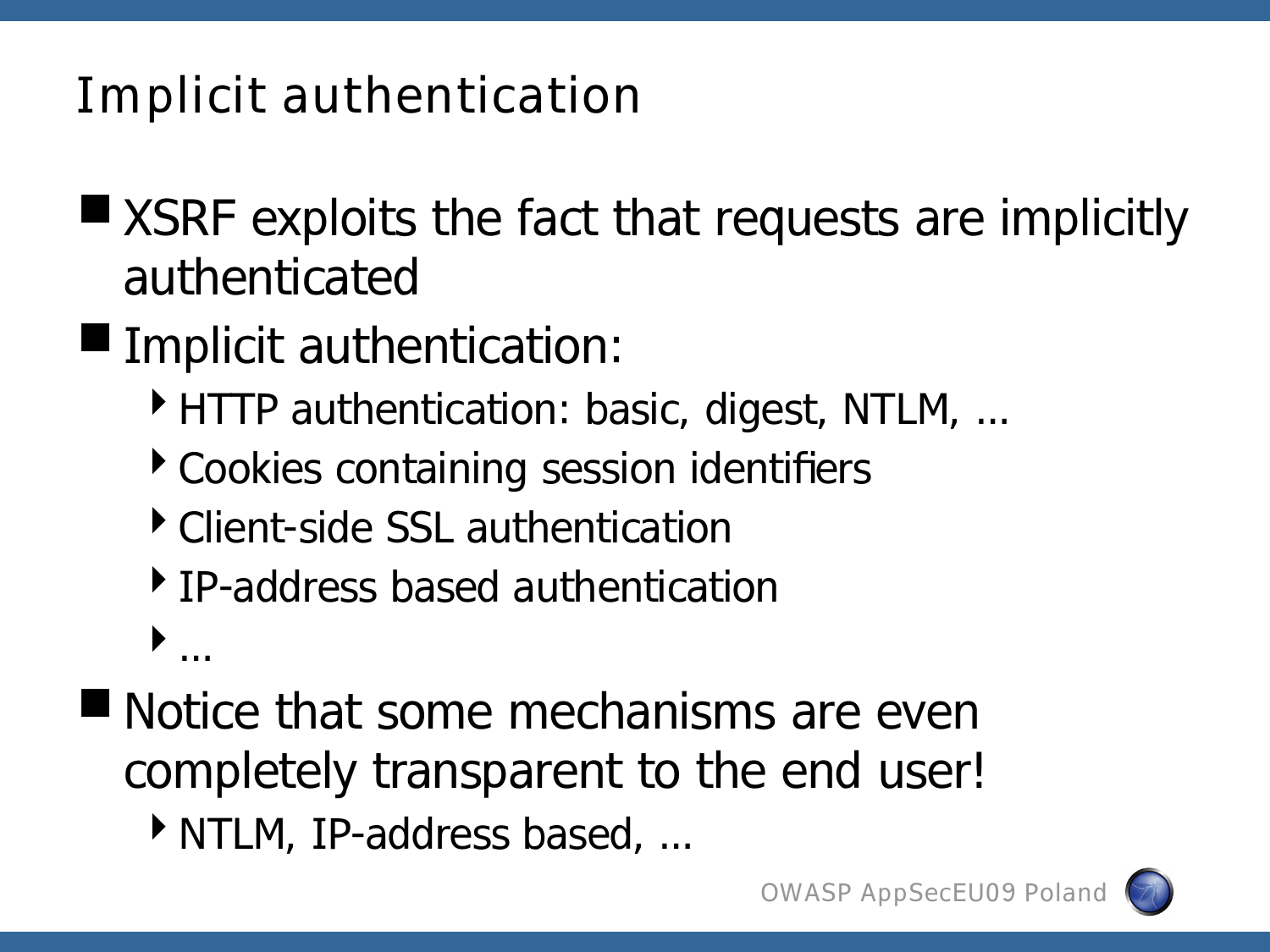

# Implicit authentication
XSRF exploits the fact that requests are implicitly authenticated
Implicit authentication:
HTTP authentication: basic, digest, NTLM, …
Cookies containing session identifiers
Client-side SSL authentication
IP-address based authentication
…
Notice that some mechanisms are even completely transparent to the end user!
NTLM, IP-address based, …